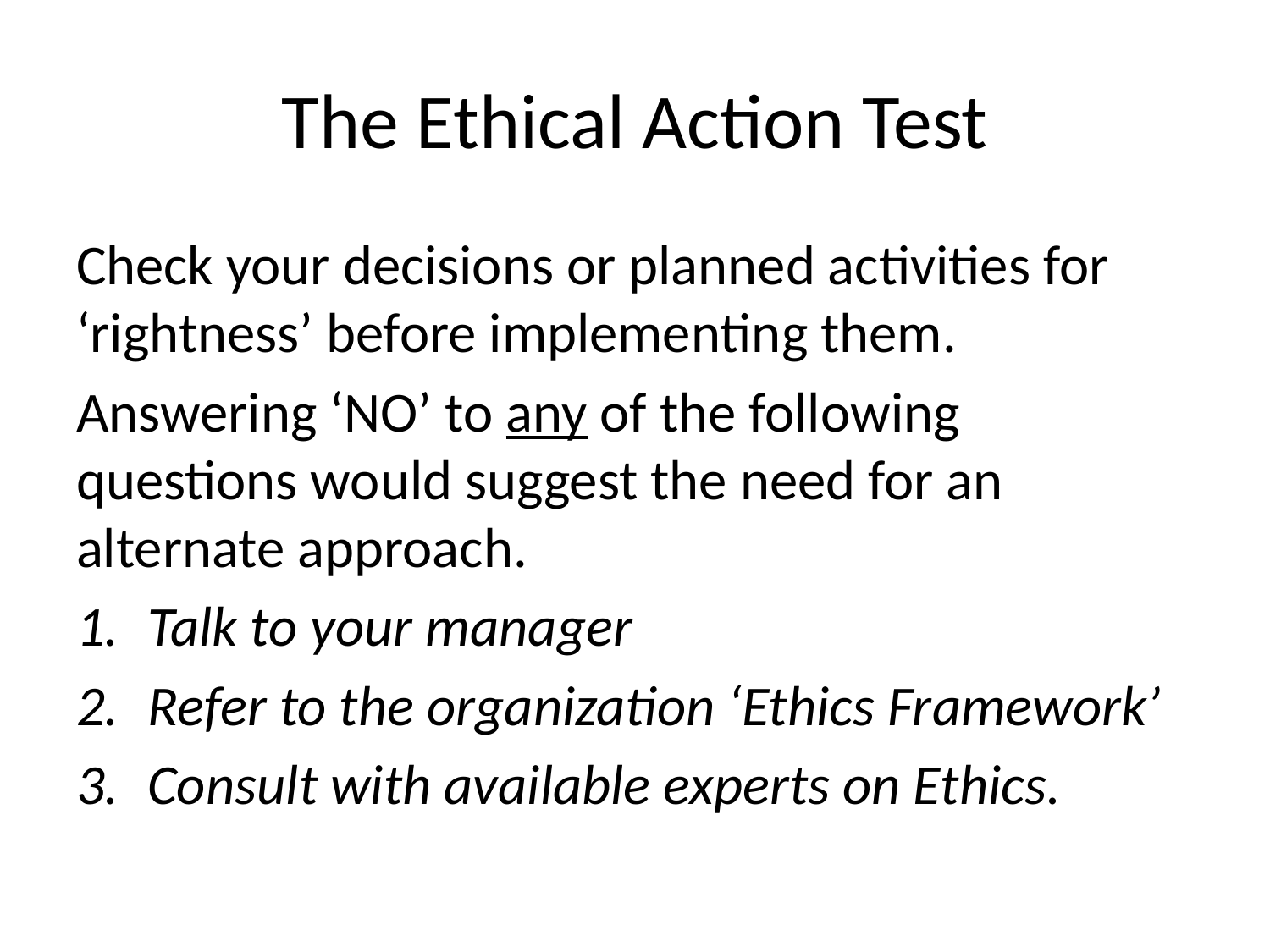

# The Ethical Action Test
Check your decisions or planned activities for ‘rightness’ before implementing them.
Answering ‘NO’ to any of the following questions would suggest the need for an alternate approach.
Talk to your manager
Refer to the organization ‘Ethics Framework’
Consult with available experts on Ethics.